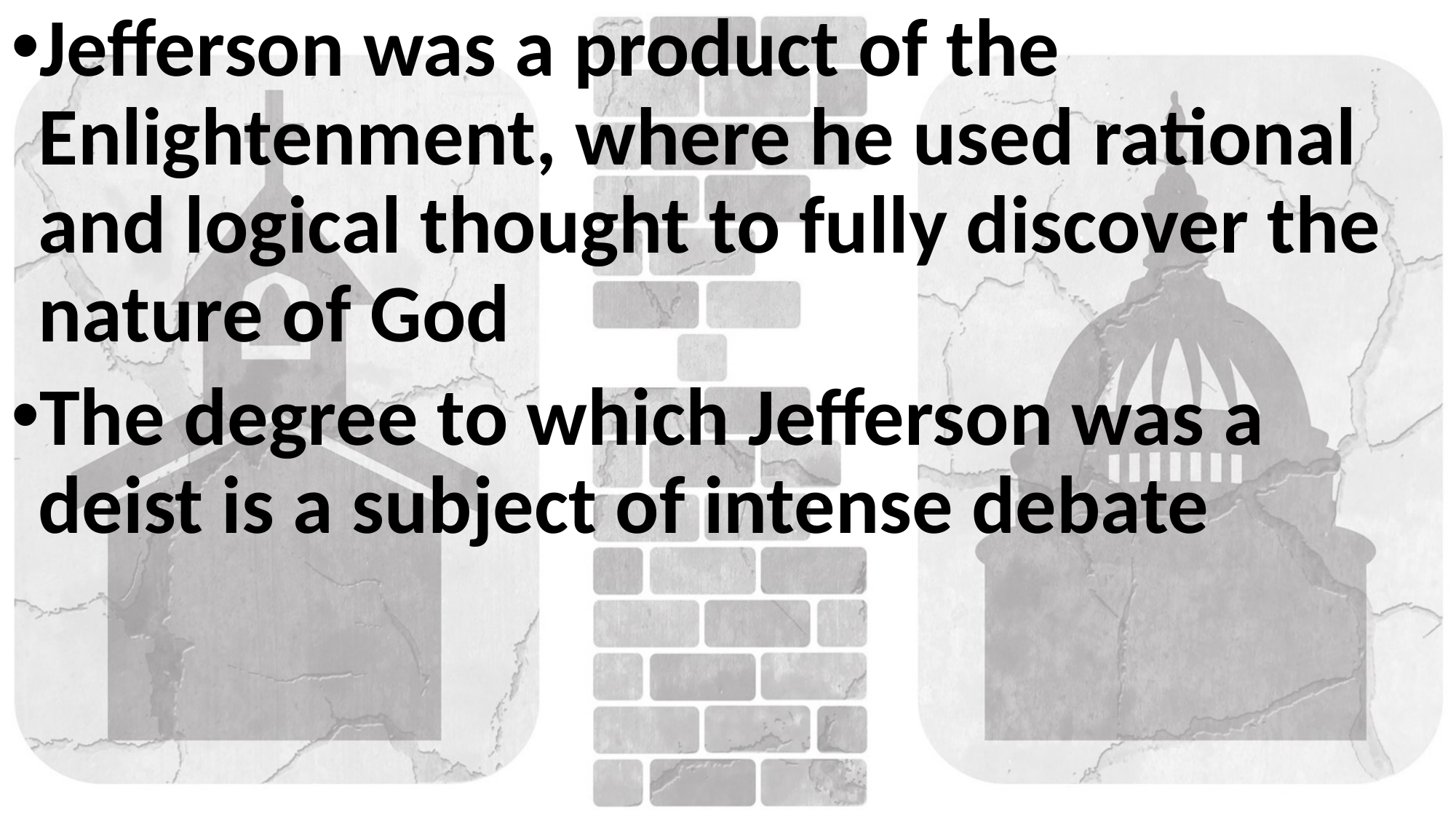

Jefferson was a product of the Enlightenment, where he used rational and logical thought to fully discover the nature of God
The degree to which Jefferson was a deist is a subject of intense debate